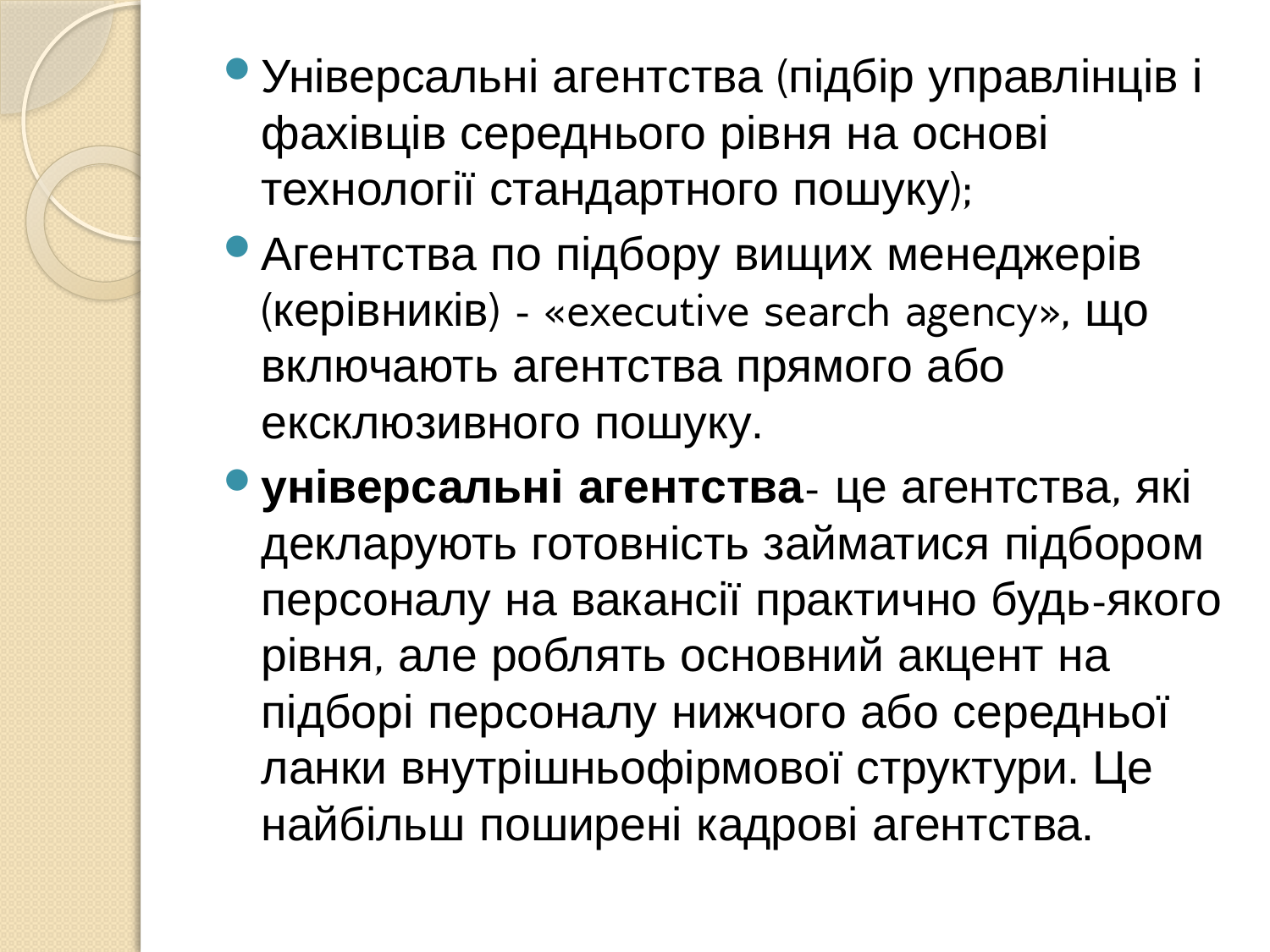

Універсальні агентства (підбір управлінців і фахівців середнього рівня на основі технології стандартного пошуку);
Агентства по підбору вищих менеджерів (керівників) - «executive search agency», що включають агентства прямого або ексклюзивного пошуку.
універсальні агентства- це агентства, які декларують готовність займатися підбором персоналу на вакансії практично будь-якого рівня, але роблять основний акцент на підборі персоналу нижчого або середньої ланки внутрішньофірмової структури. Це найбільш поширені кадрові агентства.